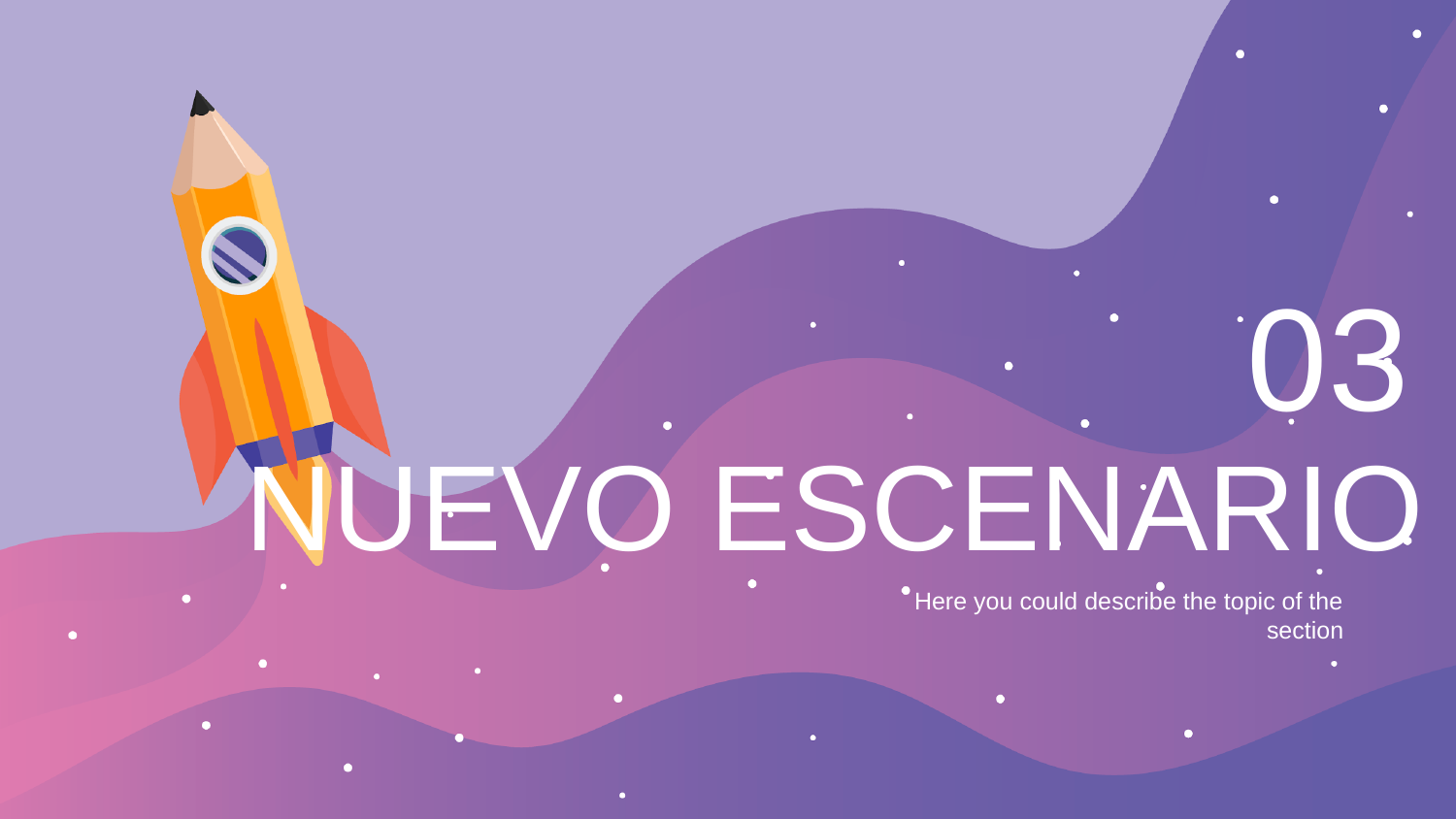

# 03
NUEVO ESCENARIO
Here you could describe the topic of the section